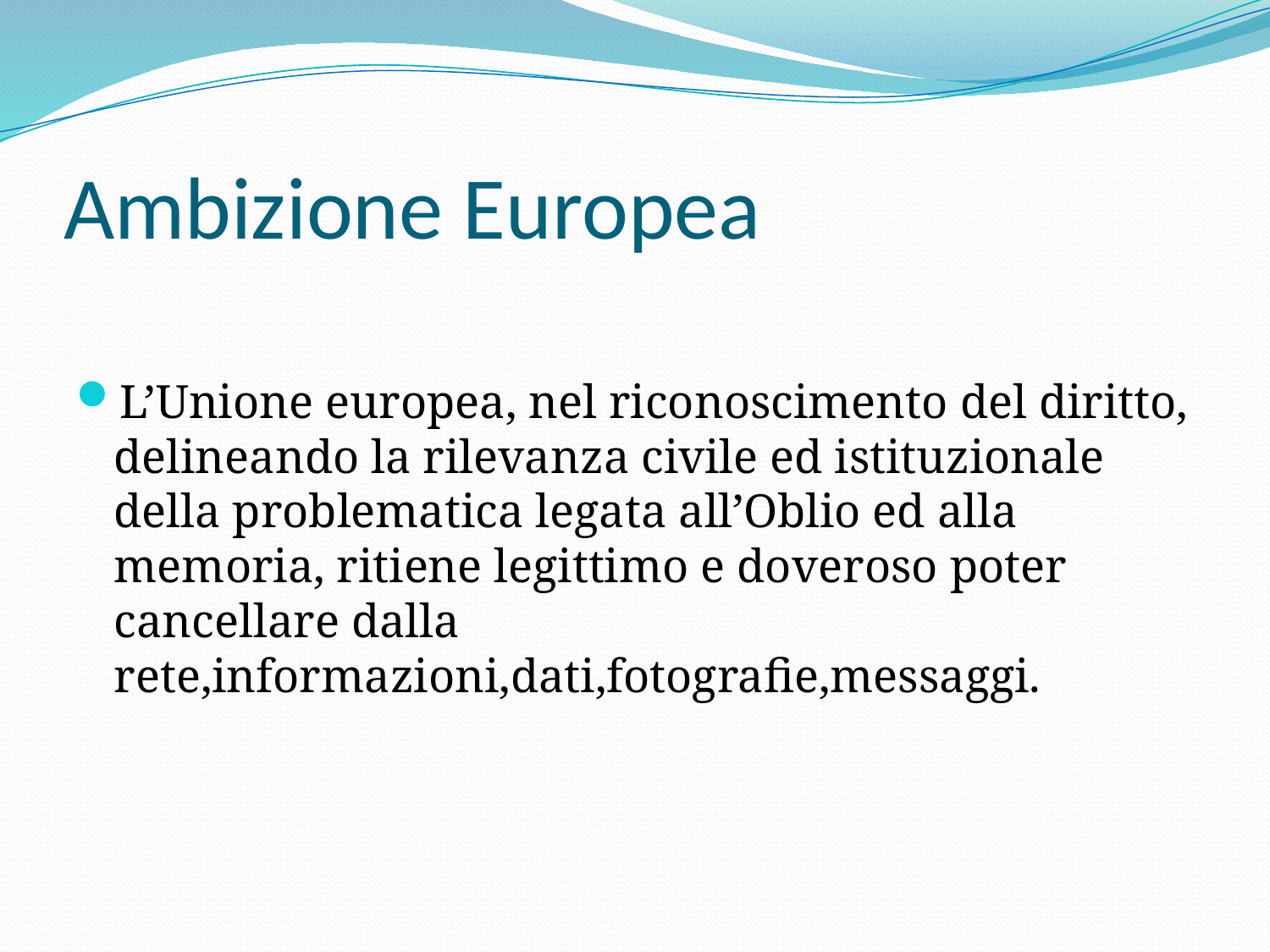

# Ambizione Europea
L’Unione europea, nel riconoscimento del diritto, delineando la rilevanza civile ed istituzionale della problematica legata all’Oblio ed alla memoria, ritiene legittimo e doveroso poter cancellare dalla rete,informazioni,dati,fotografie,messaggi.